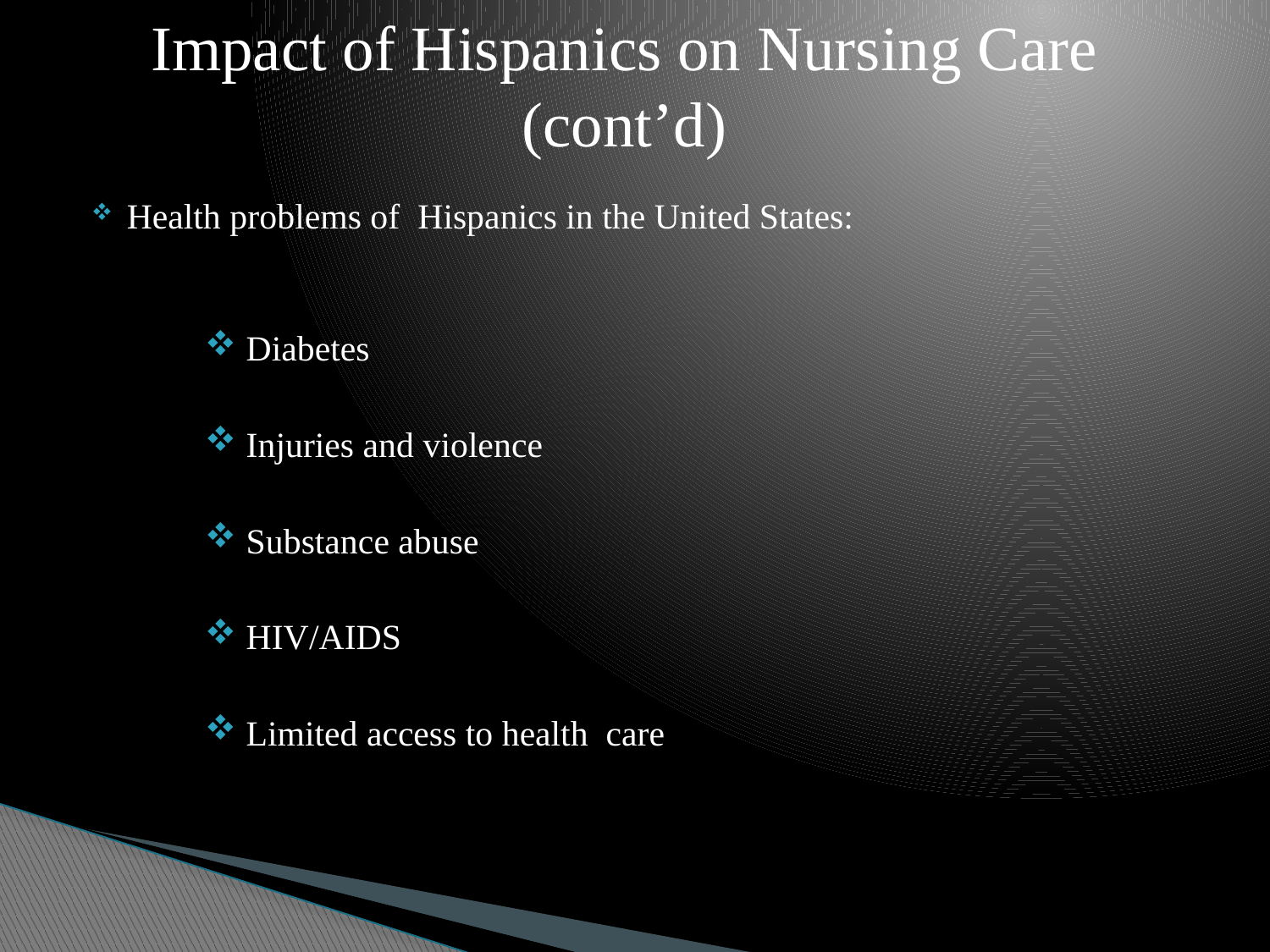

# Impact of Hispanics on Nursing Care (cont’d)

Health problems of  Hispanics in the United States:

 Diabetes

 Injuries and violence

 Substance abuse

 HIV/AIDS

 Limited access to health  care